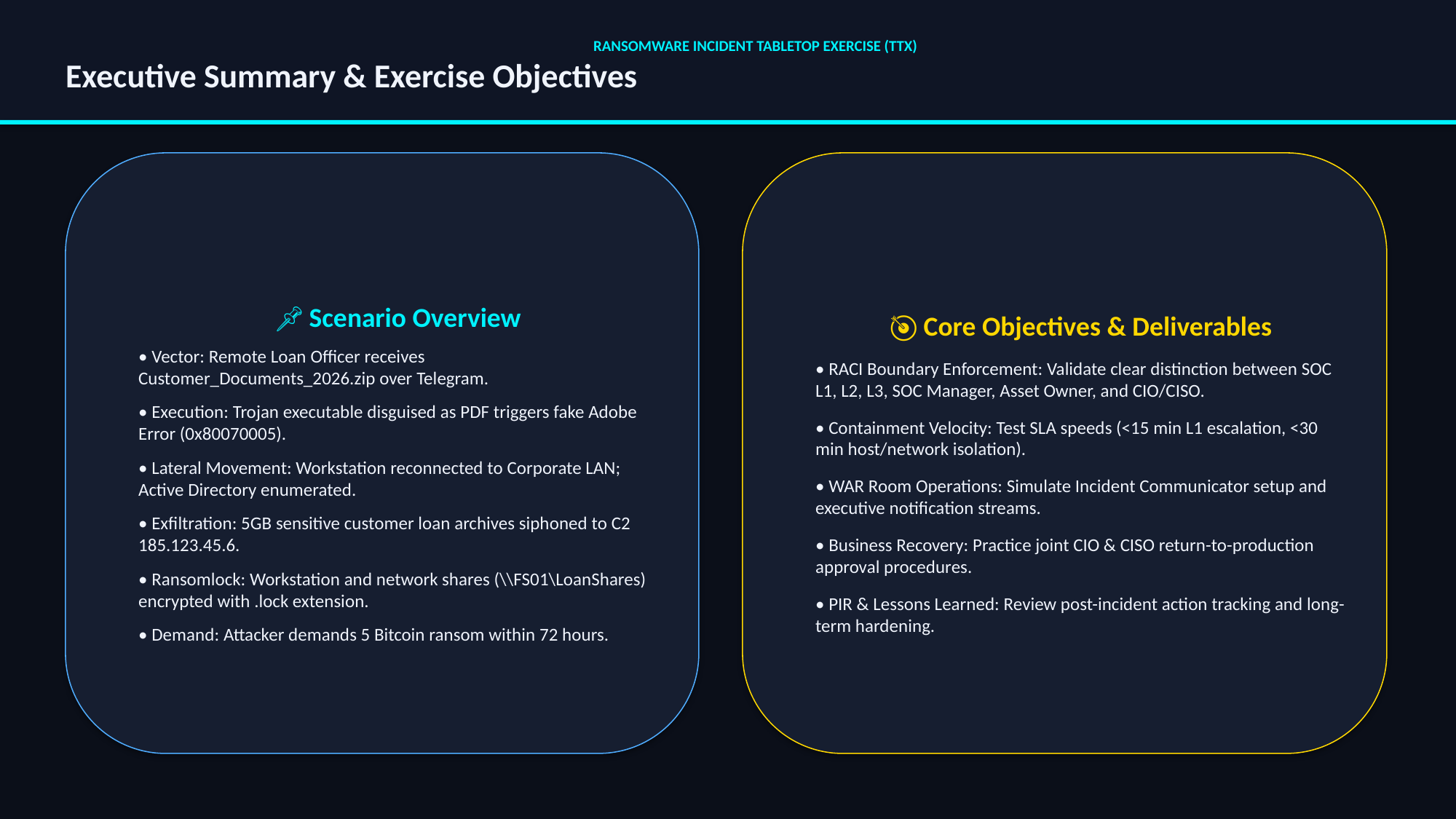

RANSOMWARE INCIDENT TABLETOP EXERCISE (TTX)
Executive Summary & Exercise Objectives

📌 Scenario Overview
• Vector: Remote Loan Officer receives Customer_Documents_2026.zip over Telegram.
• Execution: Trojan executable disguised as PDF triggers fake Adobe Error (0x80070005).
• Lateral Movement: Workstation reconnected to Corporate LAN; Active Directory enumerated.
• Exfiltration: 5GB sensitive customer loan archives siphoned to C2 185.123.45.6.
• Ransomlock: Workstation and network shares (\\FS01\LoanShares) encrypted with .lock extension.
• Demand: Attacker demands 5 Bitcoin ransom within 72 hours.
🎯 Core Objectives & Deliverables
• RACI Boundary Enforcement: Validate clear distinction between SOC L1, L2, L3, SOC Manager, Asset Owner, and CIO/CISO.
• Containment Velocity: Test SLA speeds (<15 min L1 escalation, <30 min host/network isolation).
• WAR Room Operations: Simulate Incident Communicator setup and executive notification streams.
• Business Recovery: Practice joint CIO & CISO return-to-production approval procedures.
• PIR & Lessons Learned: Review post-incident action tracking and long-term hardening.